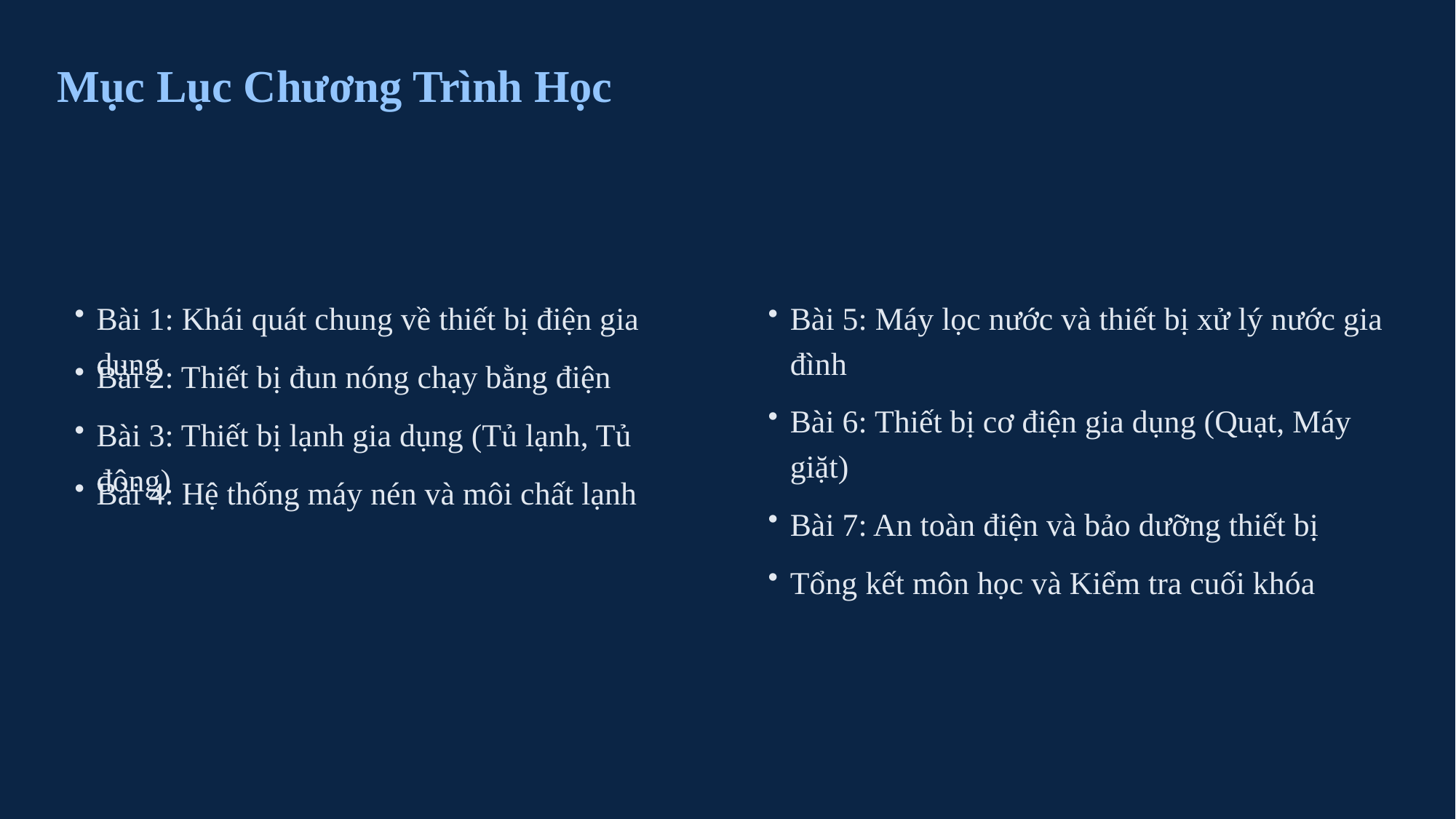

Mục Lục Chương Trình Học
Bài 1: Khái quát chung về thiết bị điện gia dụng
Bài 5: Máy lọc nước và thiết bị xử lý nước gia đình
•
•
Bài 2: Thiết bị đun nóng chạy bằng điện
•
Bài 6: Thiết bị cơ điện gia dụng (Quạt, Máy giặt)
•
Bài 3: Thiết bị lạnh gia dụng (Tủ lạnh, Tủ đông)
•
Bài 4: Hệ thống máy nén và môi chất lạnh
•
Bài 7: An toàn điện và bảo dưỡng thiết bị
•
Tổng kết môn học và Kiểm tra cuối khóa
•